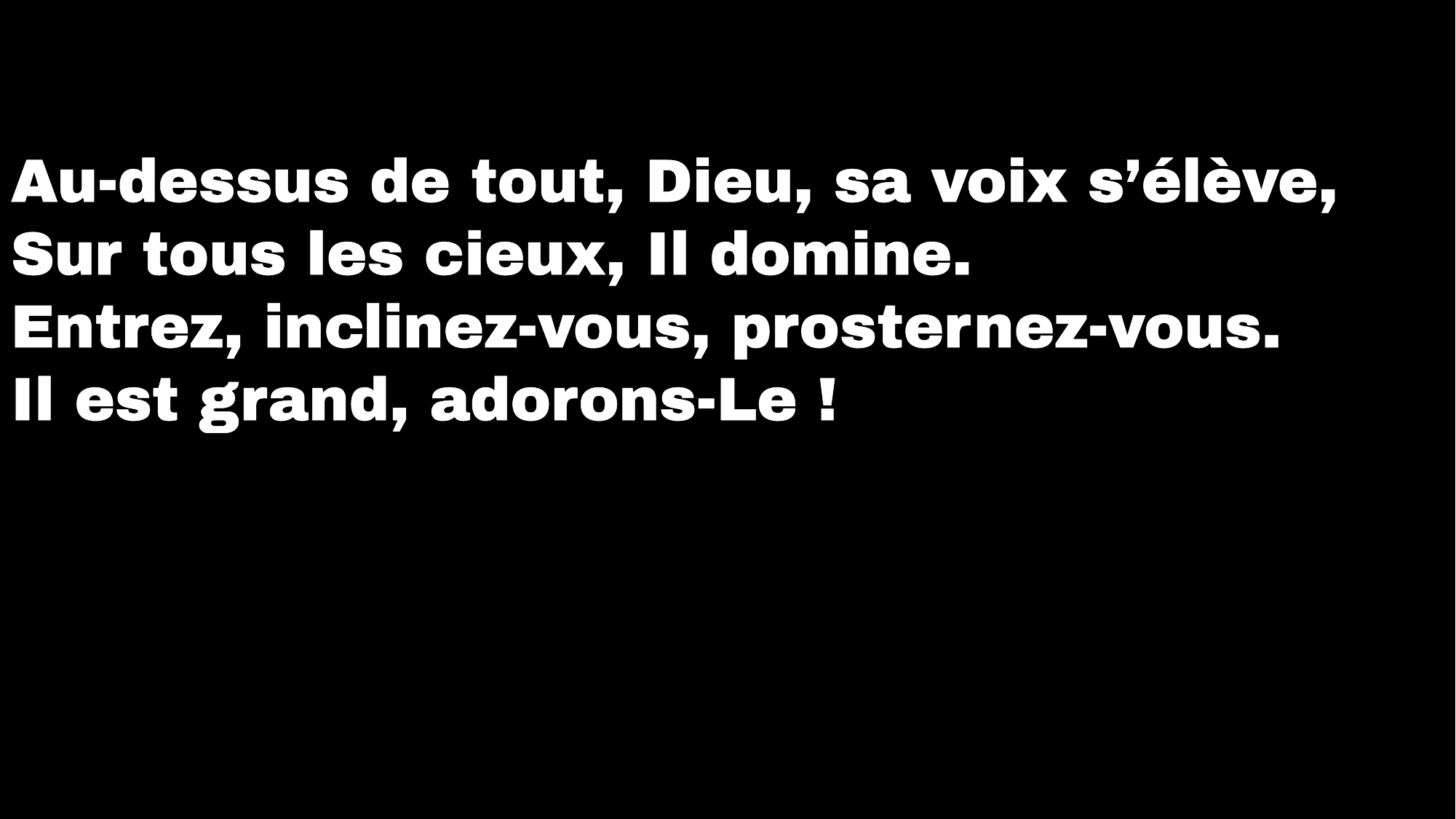

Au-dessus de tout, Dieu, sa voix s’élève,  Sur tous les cieux, Il domine.
Entrez, inclinez-vous, prosternez-vous.
Il est grand, adorons-Le !